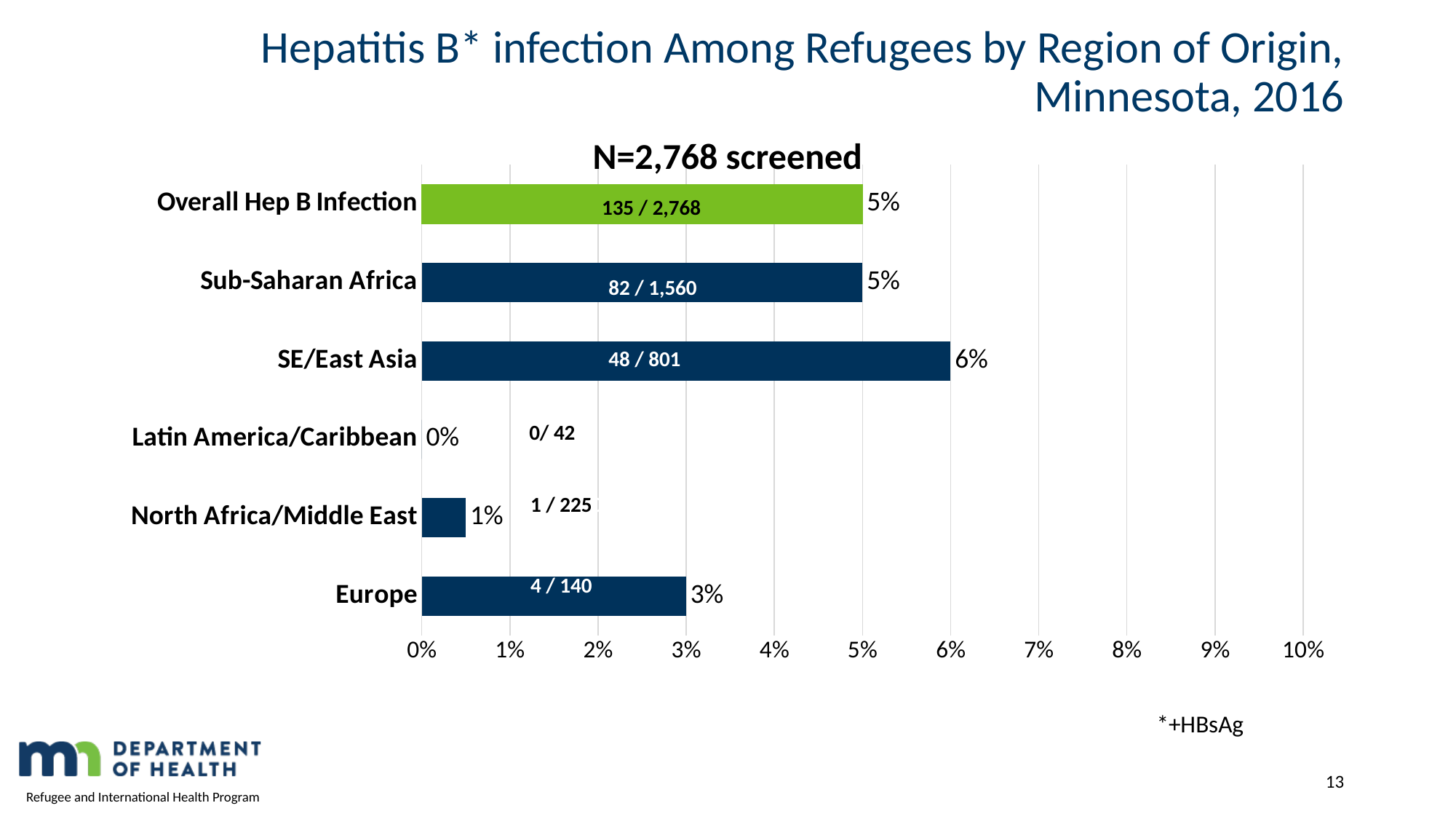

# Hepatitis B* infection Among Refugees by Region of Origin, Minnesota, 2016
N=2,768 screened

### Chart

| Category | Series 1 |
|---|---|
| Europe | 0.03 |
| North Africa/Middle East | 0.005 |
| Latin America/Caribbean | 0.0 |
| SE/East Asia | 0.06 |
| Sub-Saharan Africa | 0.05 |
| Overall Hep B Infection | 0.05 |
135 / 2,768
82 / 1,560
48 / 801
0/ 42
1 / 2250
4 / 140
*+HBsAg
13